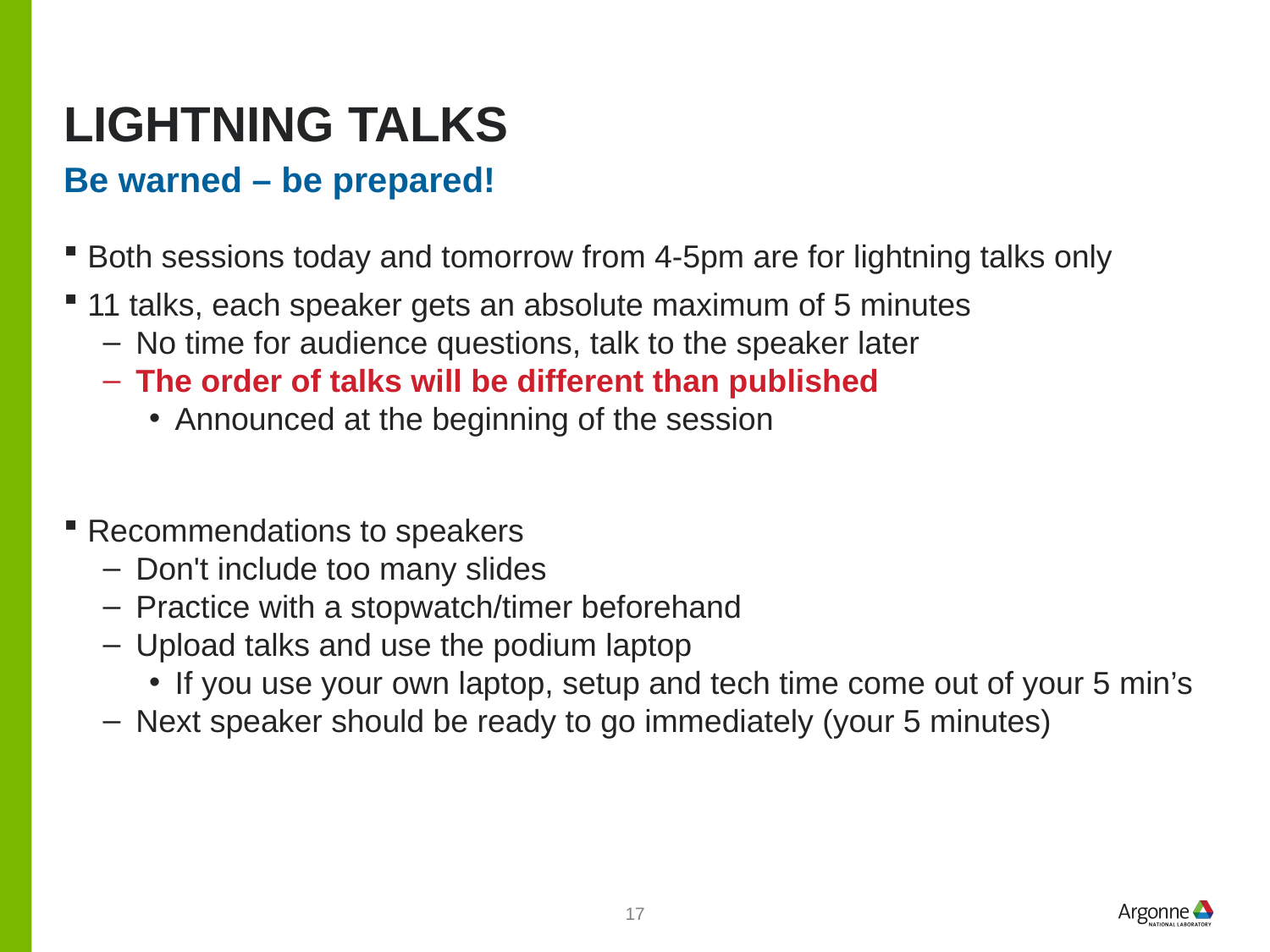

# Lightning Talks
Be warned – be prepared!
Both sessions today and tomorrow from 4-5pm are for lightning talks only
11 talks, each speaker gets an absolute maximum of 5 minutes
No time for audience questions, talk to the speaker later
The order of talks will be different than published
Announced at the beginning of the session

Recommendations to speakers
Don't include too many slides
Practice with a stopwatch/timer beforehand
Upload talks and use the podium laptop
If you use your own laptop, setup and tech time come out of your 5 min’s
Next speaker should be ready to go immediately (your 5 minutes)
17